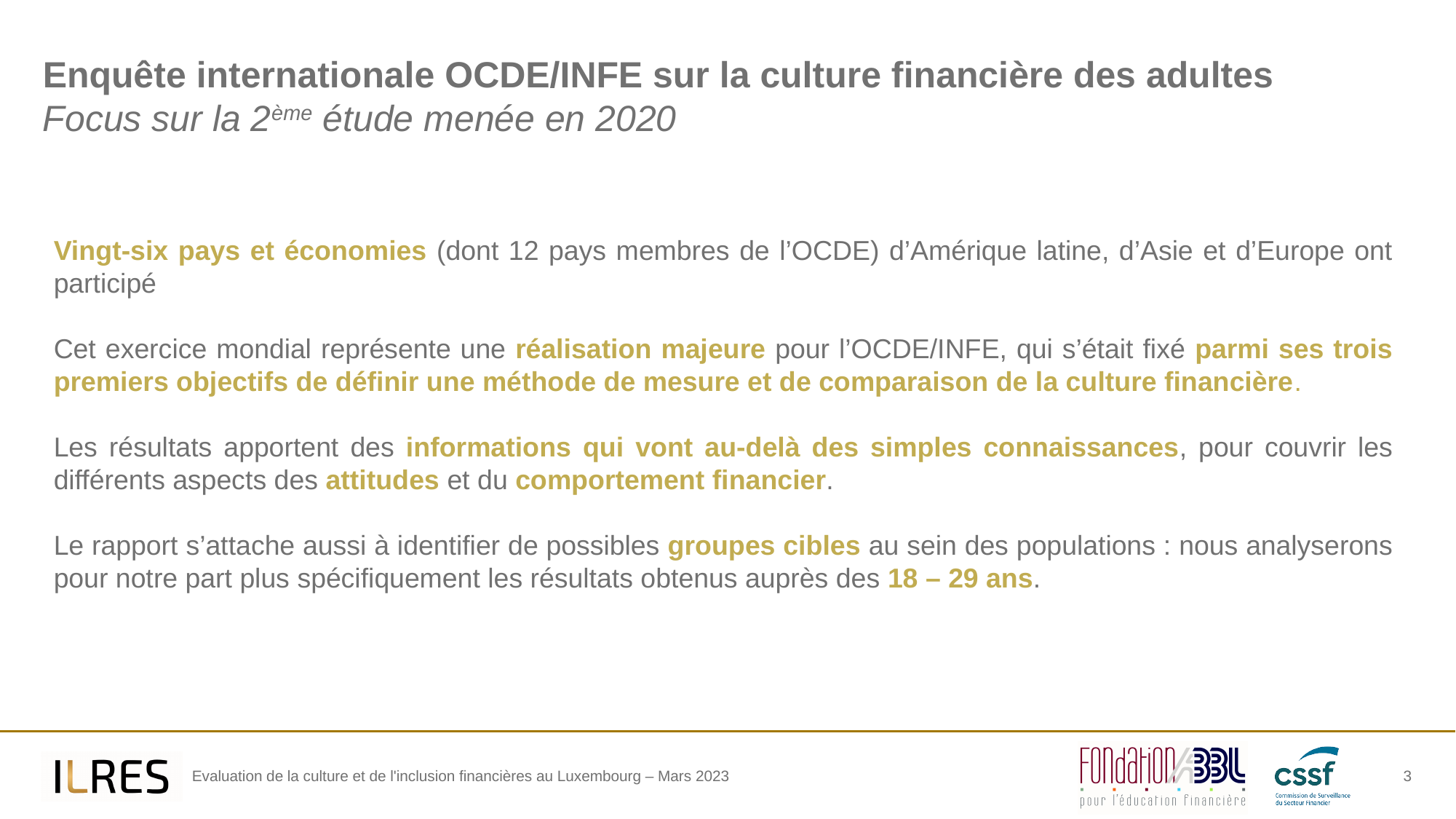

# Enquête internationale OCDE/INFE sur la culture financière des adultes Focus sur la 2ème étude menée en 2020
Vingt-six pays et économies (dont 12 pays membres de l’OCDE) d’Amérique latine, d’Asie et d’Europe ont participé

Cet exercice mondial représente une réalisation majeure pour l’OCDE/INFE, qui s’était fixé parmi ses trois premiers objectifs de définir une méthode de mesure et de comparaison de la culture financière.

Les résultats apportent des informations qui vont au-delà des simples connaissances, pour couvrir les différents aspects des attitudes et du comportement financier.

Le rapport s’attache aussi à identifier de possibles groupes cibles au sein des populations : nous analyserons pour notre part plus spécifiquement les résultats obtenus auprès des 18 – 29 ans.

3